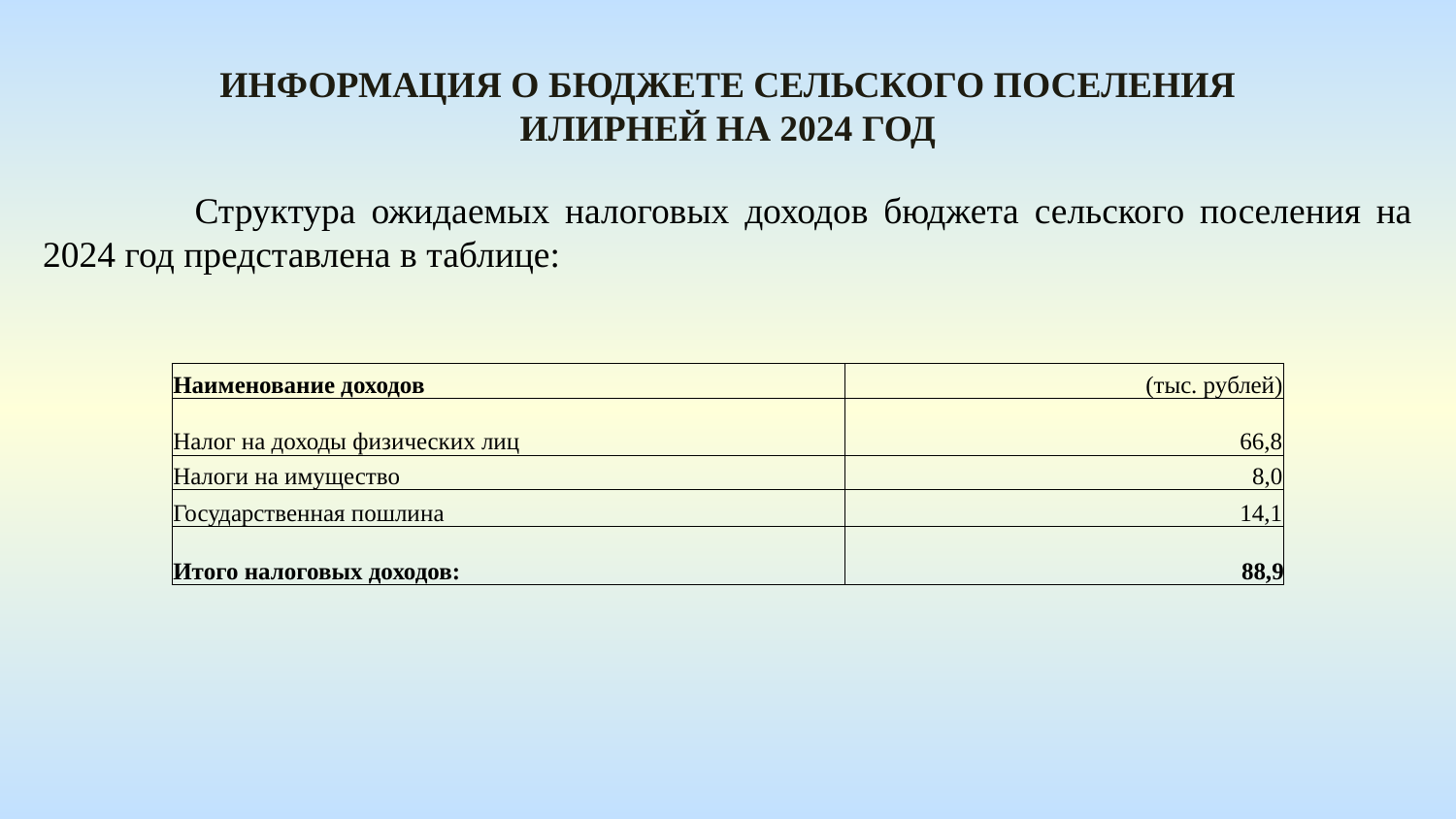

Информация о бюджете сельского поселения илирней На 2024 год
 	Структура ожидаемых налоговых доходов бюджета сельского поселения на 2024 год представлена в таблице:
| Наименование доходов | (тыс. рублей) |
| --- | --- |
| Налог на доходы физических лиц | 66,8 |
| Налоги на имущество | 8,0 |
| Государственная пошлина | 14,1 |
| Итого налоговых доходов: | 88,9 |